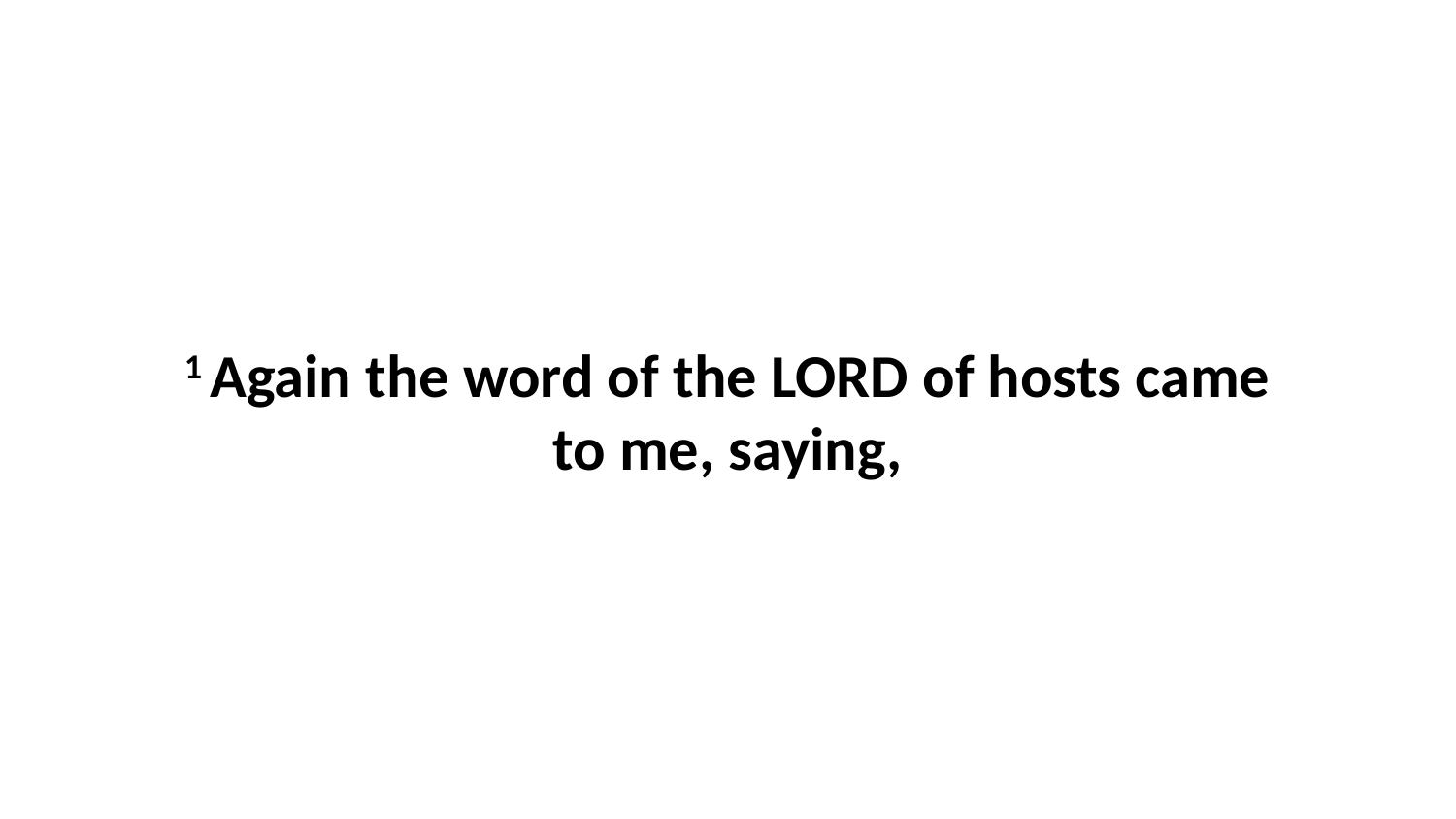

1 Again the word of the LORD of hosts came to me, saying,